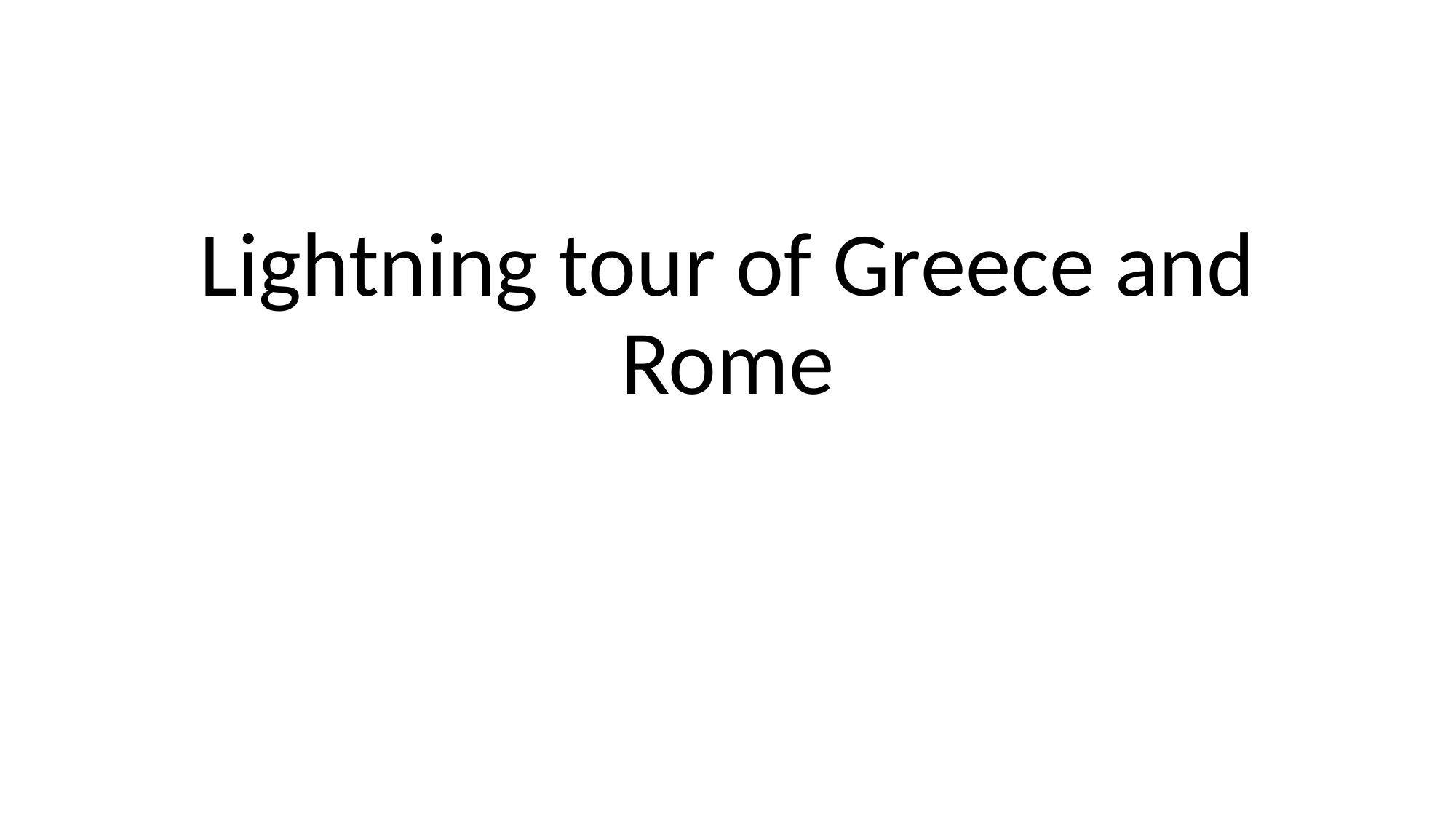

# Lightning tour of Greece and Rome